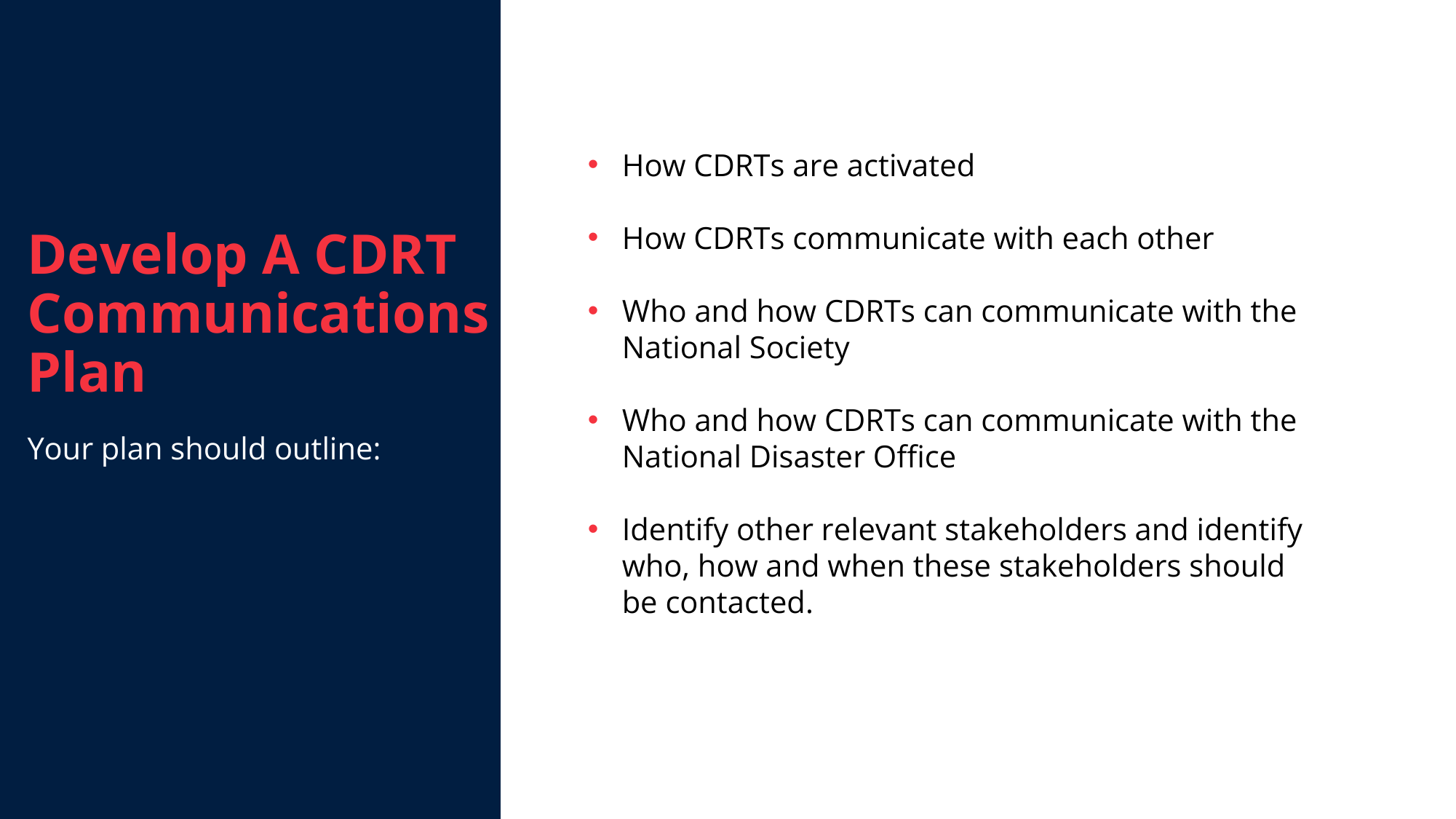

Develop A CDRT Communications Plan

Your plan should outline:

How CDRTs are activated

How CDRTs communicate with each other

Who and how CDRTs can communicate with the National Society

Who and how CDRTs can communicate with the National Disaster Office

Identify other relevant stakeholders and identify who, how and when these stakeholders should be contacted.